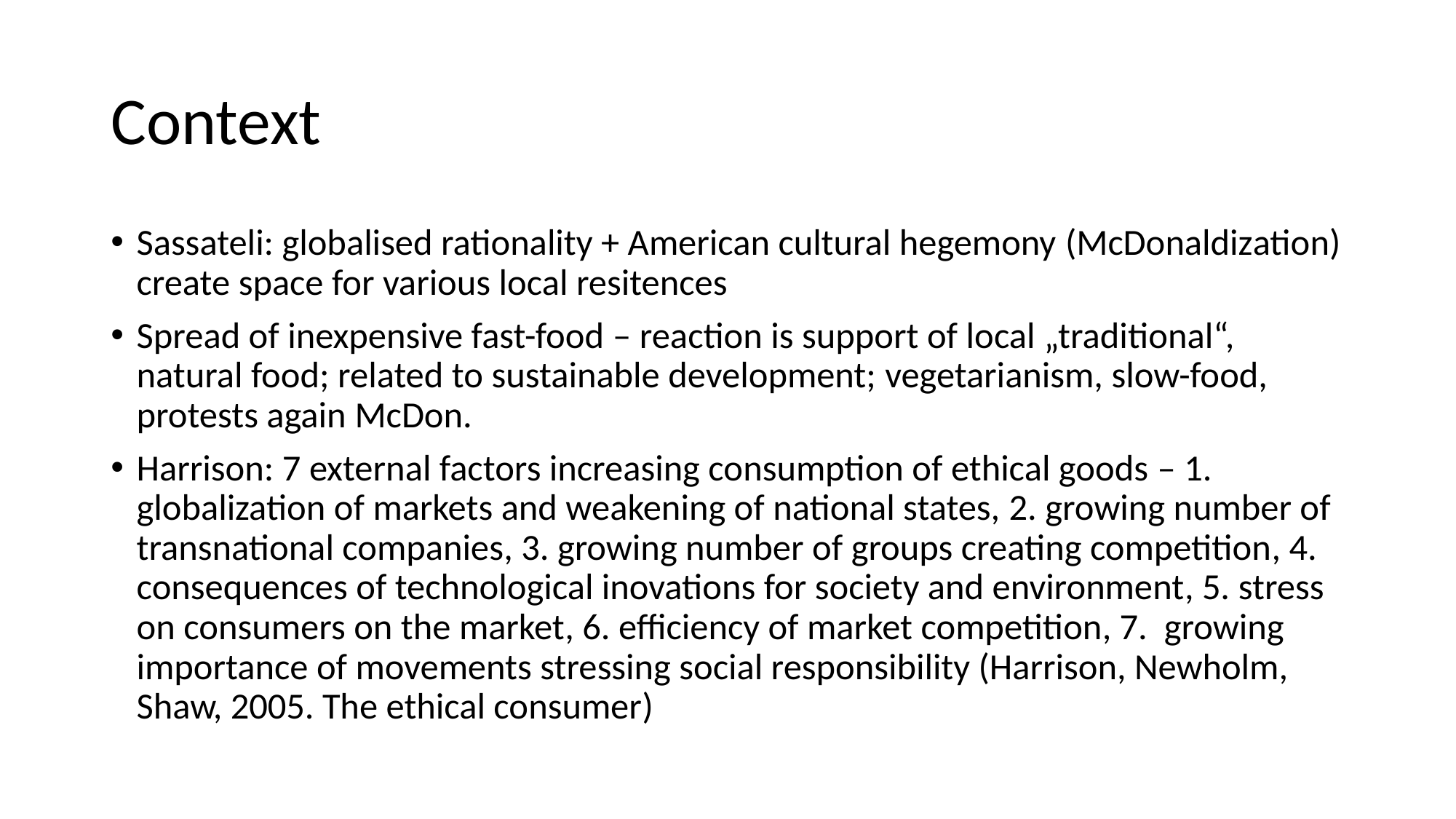

# Context
Sassateli: globalised rationality + American cultural hegemony (McDonaldization) create space for various local resitences
Spread of inexpensive fast-food – reaction is support of local „traditional“, natural food; related to sustainable development; vegetarianism, slow-food, protests again McDon.
Harrison: 7 external factors increasing consumption of ethical goods – 1. globalization of markets and weakening of national states, 2. growing number of transnational companies, 3. growing number of groups creating competition, 4. consequences of technological inovations for society and environment, 5. stress on consumers on the market, 6. efficiency of market competition, 7.  growing importance of movements stressing social responsibility (Harrison, Newholm, Shaw, 2005. The ethical consumer)